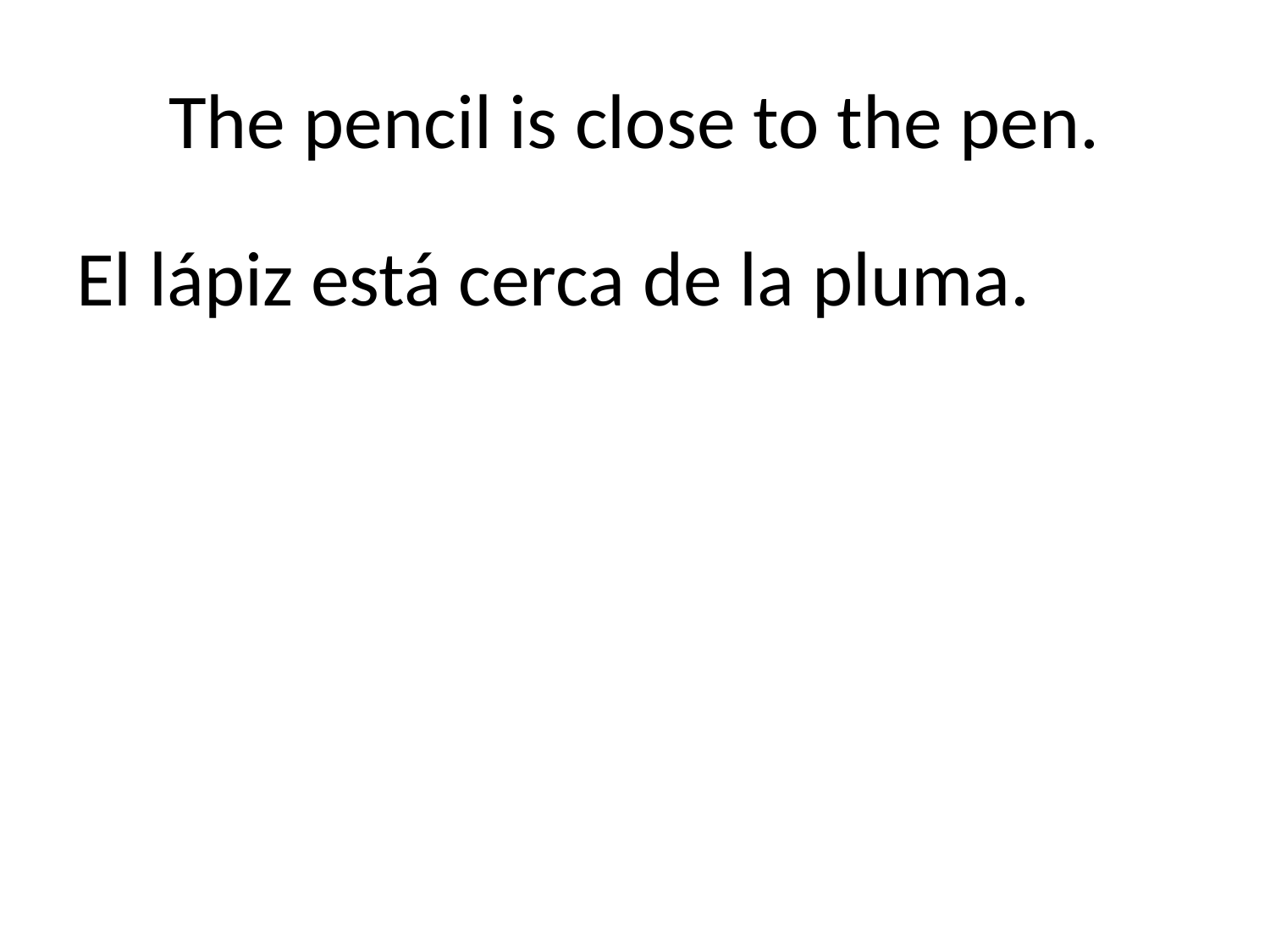

# The pencil is close to the pen.
El lápiz está cerca de la pluma.